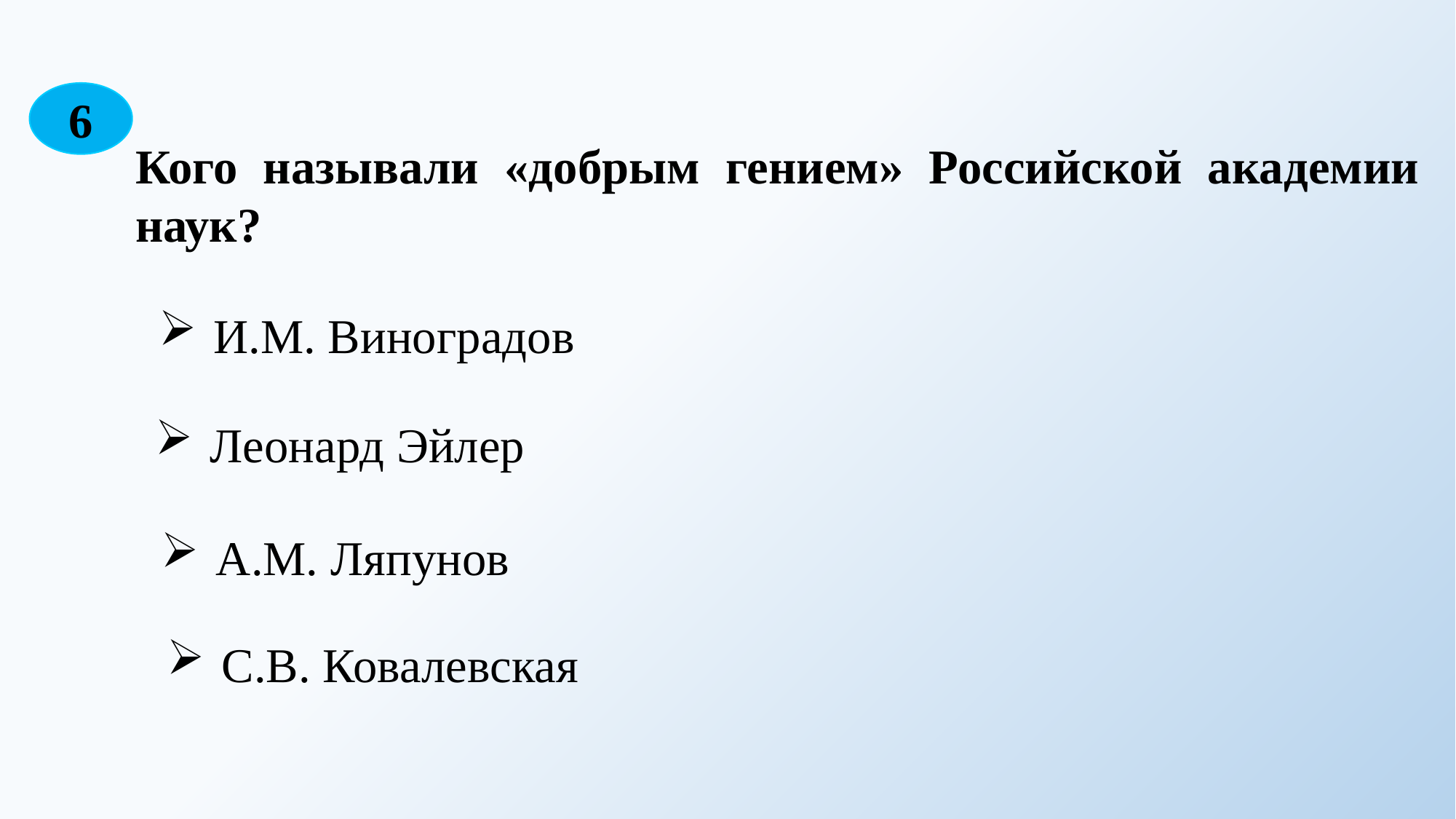

6
Кого называли «добрым гением» Российской академии наук?

И.М. Виноградов
Леонард Эйлер
А.М. Ляпунов
С.В. Ковалевская